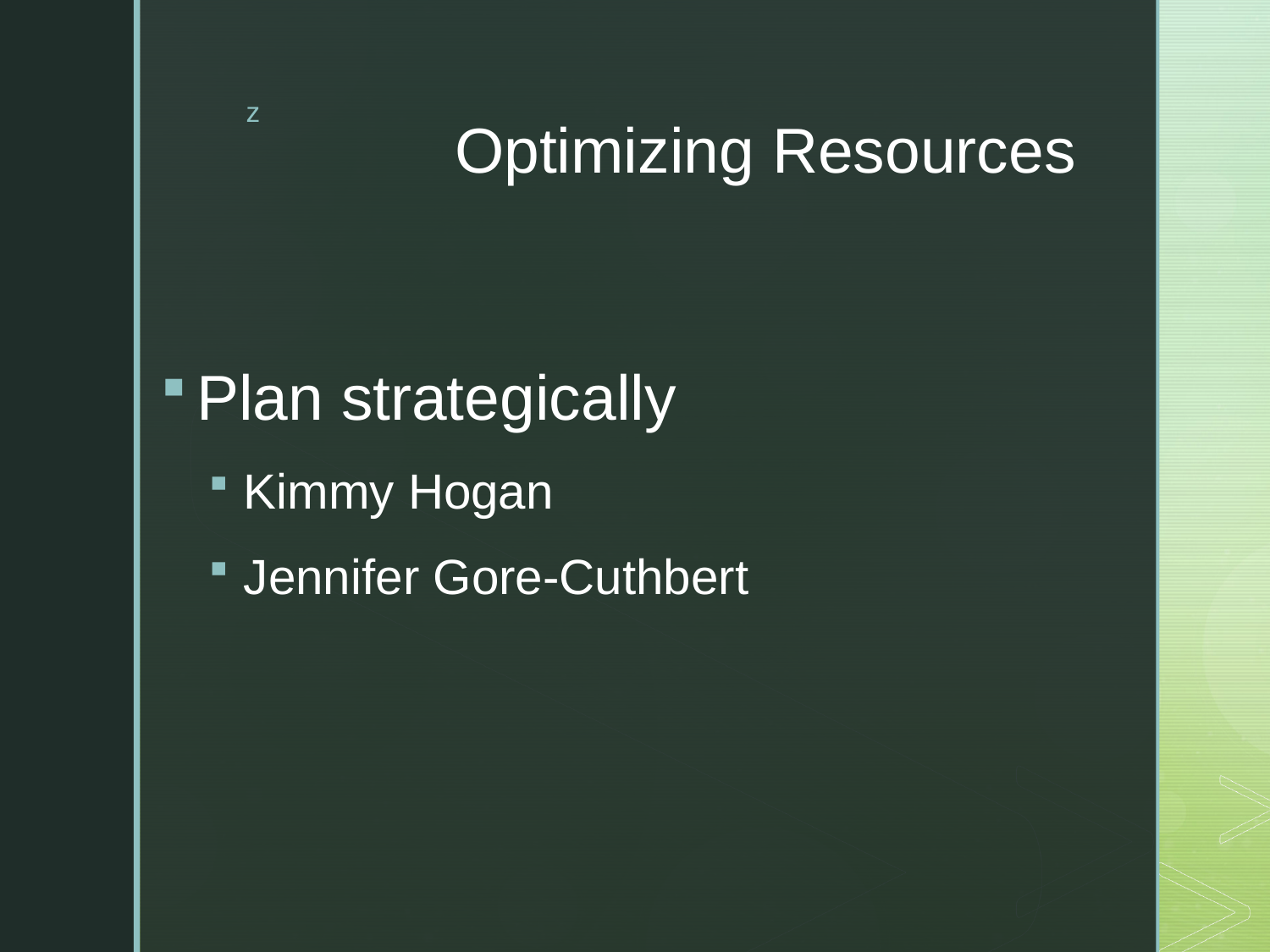

# Optimizing Resources
Plan strategically
Kimmy Hogan
Jennifer Gore-Cuthbert